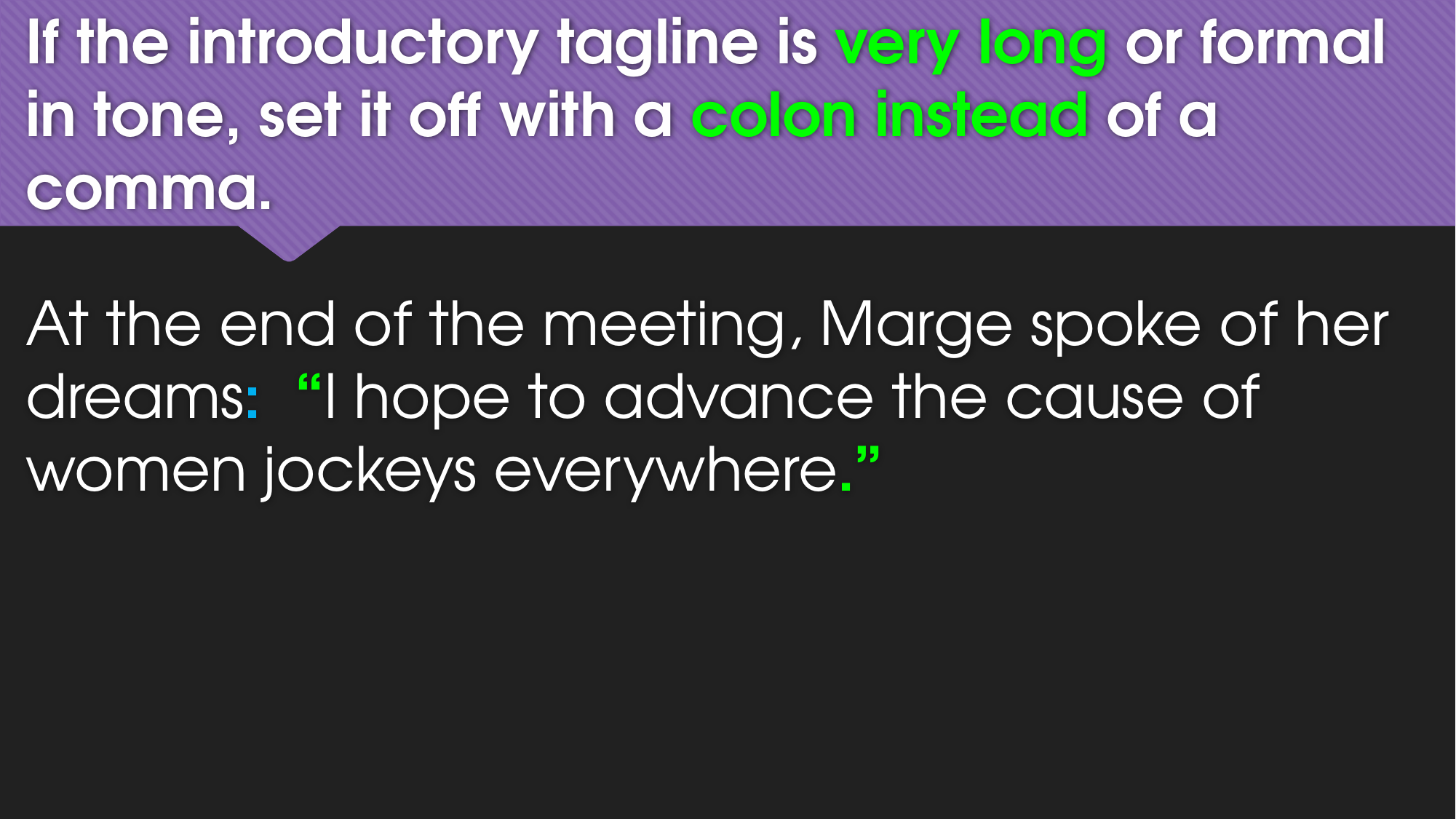

# If the introductory tagline is very long or formal in tone, set it off with a colon instead of a comma.
At the end of the meeting, Marge spoke of her dreams:  “I hope to advance the cause of women jockeys everywhere.”